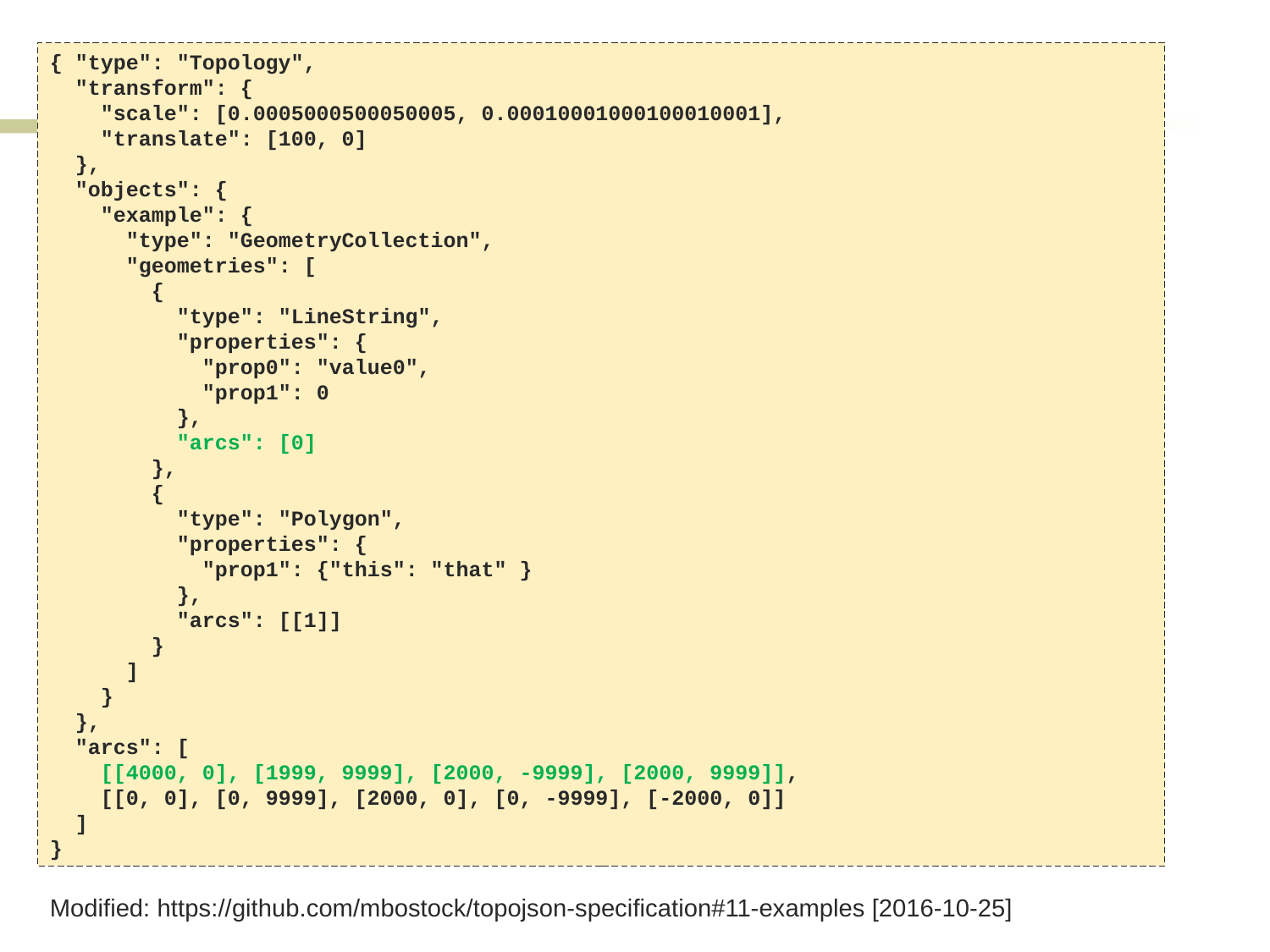

{ "type": "Topology",
  "transform": {
    "scale": [0.0005000500050005, 0.00010001000100010001],
    "translate": [100, 0]
  },
  "objects": {
    "example": {
      "type": "GeometryCollection",
      "geometries": [
        {
          "type": "LineString",
          "properties": {
            "prop0": "value0",
            "prop1": 0
          },
          "arcs": [0]
        },
        {
          "type": "Polygon",
          "properties": {
            "prop1": {"this": "that" }
          },
          "arcs": [[1]]
        }
      ]
    }
  },
  "arcs": [
    [[4000, 0], [1999, 9999], [2000, -9999], [2000, 9999]],
    [[0, 0], [0, 9999], [2000, 0], [0, -9999], [-2000, 0]]
  ]
}
Modified: https://github.com/mbostock/topojson-specification#11-examples [2016-10-25]